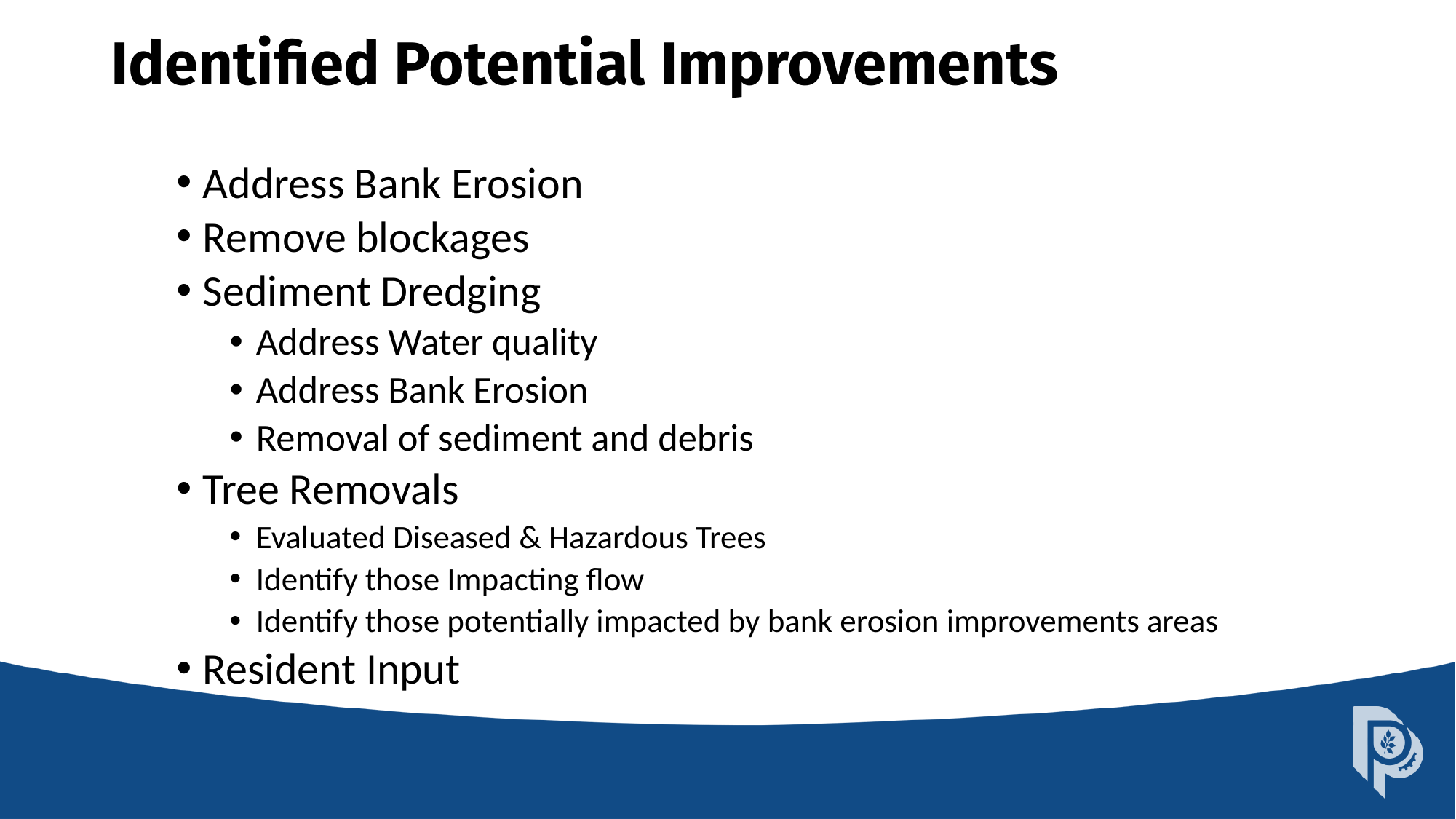

# Identified Potential Improvements

Address Bank Erosion
Remove blockages
Sediment Dredging
Address Water quality
Address Bank Erosion
Removal of sediment and debris
Tree Removals
Evaluated Diseased & Hazardous Trees
Identify those Impacting flow
Identify those potentially impacted by bank erosion improvements areas
Resident Input